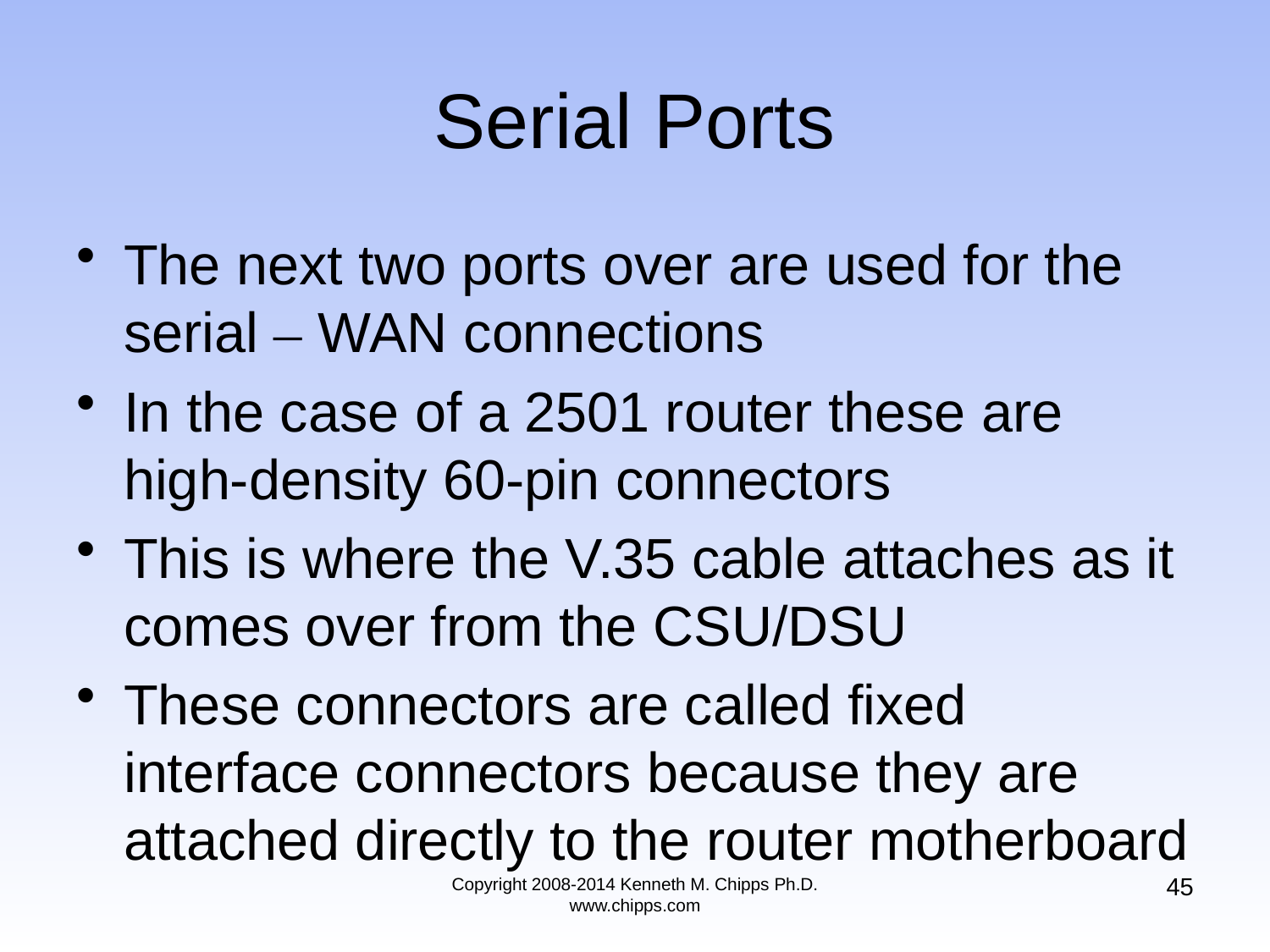

# Serial Ports
The next two ports over are used for the serial – WAN connections
In the case of a 2501 router these are high-density 60-pin connectors
This is where the V.35 cable attaches as it comes over from the CSU/DSU
These connectors are called fixed interface connectors because they are attached directly to the router motherboard
45
Copyright 2008-2014 Kenneth M. Chipps Ph.D. www.chipps.com